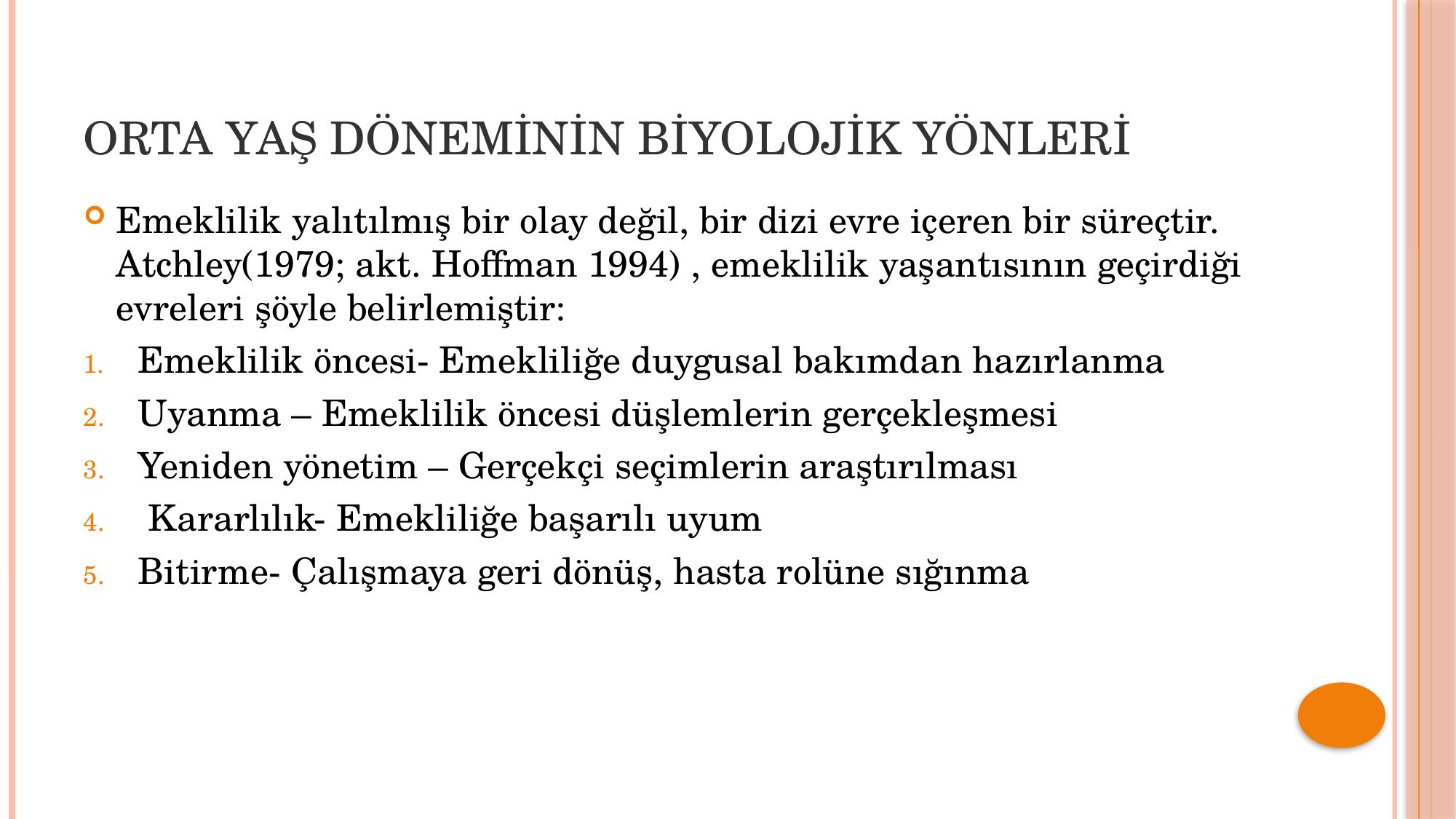

# Orta Yaş Döneminin Biyolojik Yönleri
Emeklilik yalıtılmış bir olay değil, bir dizi evre içeren bir süreçtir. Atchley(1979; akt. Hoffman 1994) , emeklilik yaşantısının geçirdiği evreleri şöyle belirlemiştir:
Emeklilik öncesi- Emekliliğe duygusal bakımdan hazırlanma
Uyanma – Emeklilik öncesi düşlemlerin gerçekleşmesi
Yeniden yönetim – Gerçekçi seçimlerin araştırılması
 Kararlılık- Emekliliğe başarılı uyum
Bitirme- Çalışmaya geri dönüş, hasta rolüne sığınma